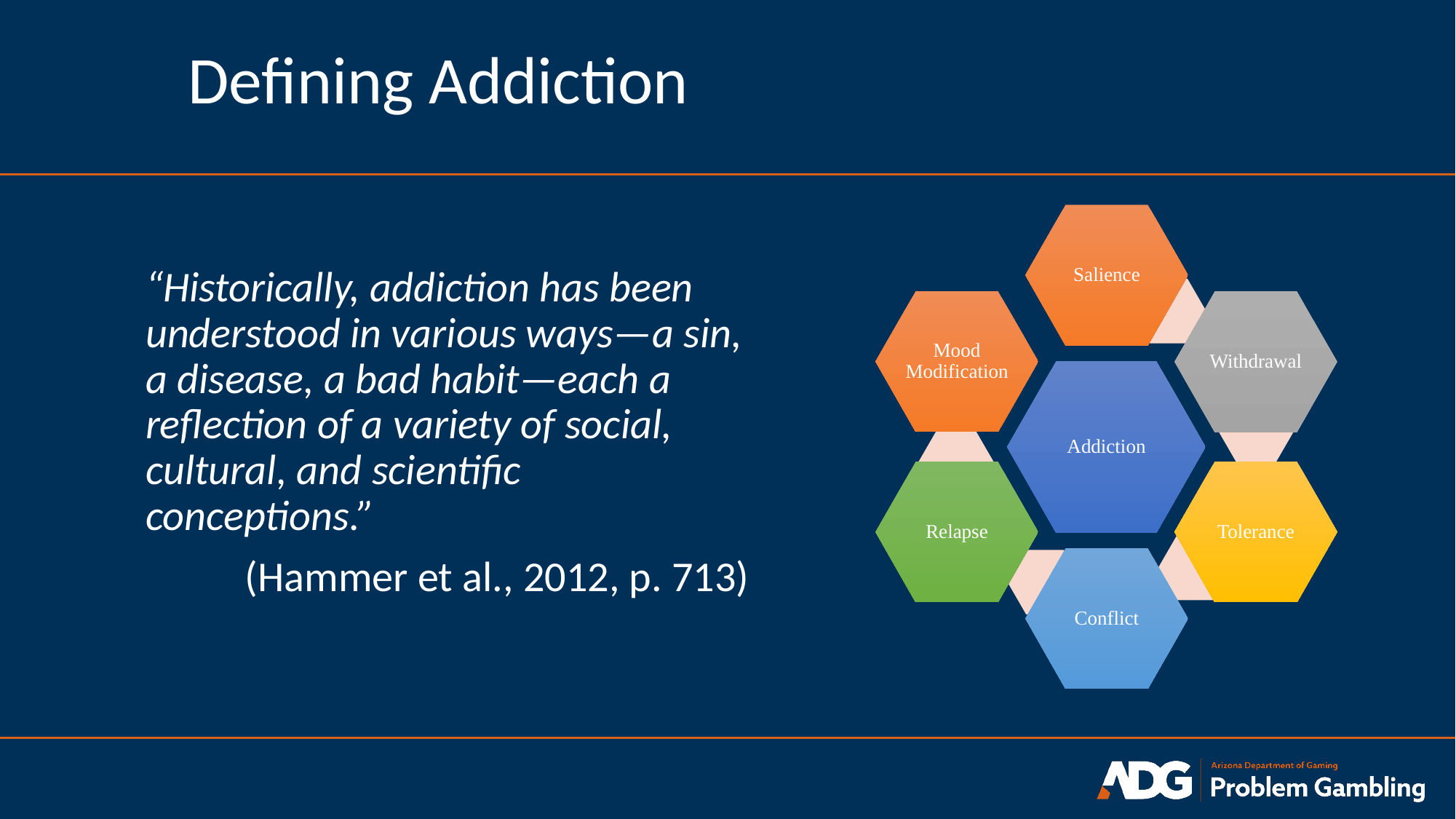

# Defining Addiction
Addiction
Salience
Withdrawal
Tolerance
Conflict
Relapse
Mood Modification
“Historically, addiction has been understood in various ways—a sin, a disease, a bad habit—each a reflection of a variety of social, cultural, and scientific conceptions.”
(Hammer et al., 2012, p. 713)